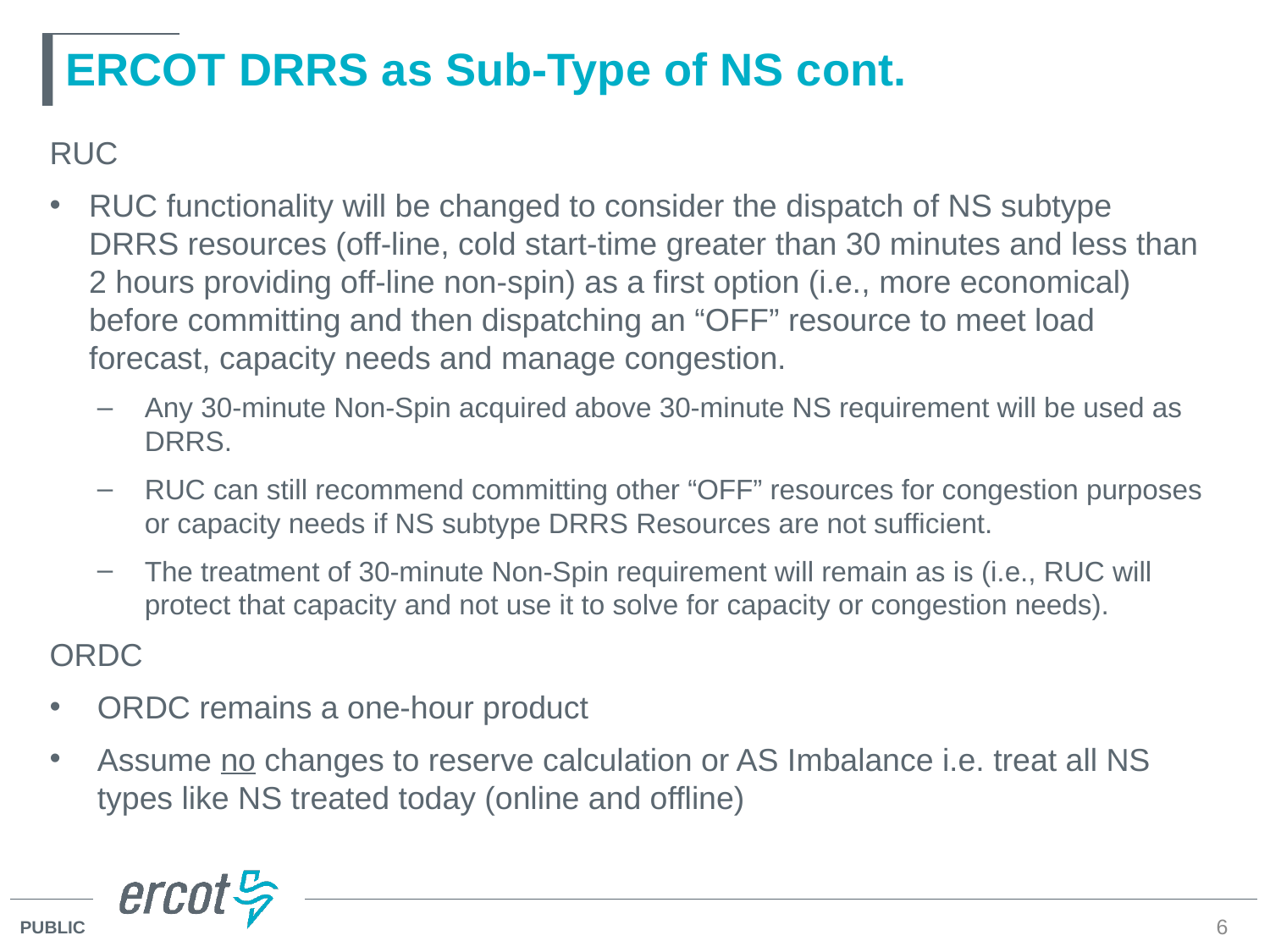

# ERCOT DRRS as Sub-Type of NS cont.
RUC
RUC functionality will be changed to consider the dispatch of NS subtype DRRS resources (off-line, cold start-time greater than 30 minutes and less than 2 hours providing off-line non-spin) as a first option (i.e., more economical) before committing and then dispatching an “OFF” resource to meet load forecast, capacity needs and manage congestion.
Any 30-minute Non-Spin acquired above 30-minute NS requirement will be used as DRRS.
RUC can still recommend committing other “OFF” resources for congestion purposes or capacity needs if NS subtype DRRS Resources are not sufficient.
The treatment of 30-minute Non-Spin requirement will remain as is (i.e., RUC will protect that capacity and not use it to solve for capacity or congestion needs).
ORDC
ORDC remains a one-hour product
Assume no changes to reserve calculation or AS Imbalance i.e. treat all NS types like NS treated today (online and offline)

6